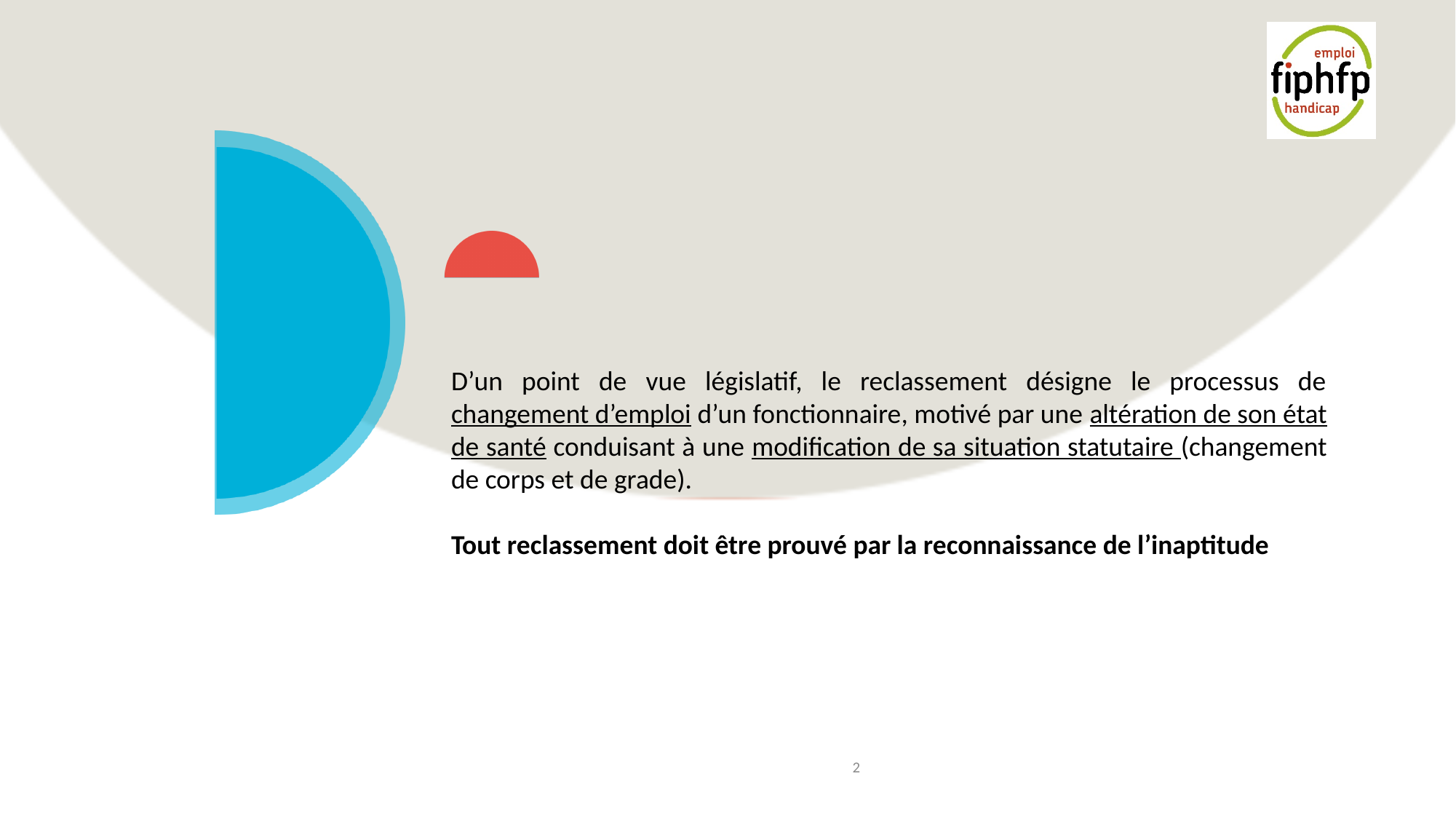

D’un point de vue législatif, le reclassement désigne le processus de changement d’emploi d’un fonctionnaire, motivé par une altération de son état de santé conduisant à une modification de sa situation statutaire (changement de corps et de grade).

Tout reclassement doit être prouvé par la reconnaissance de l’inaptitude
2